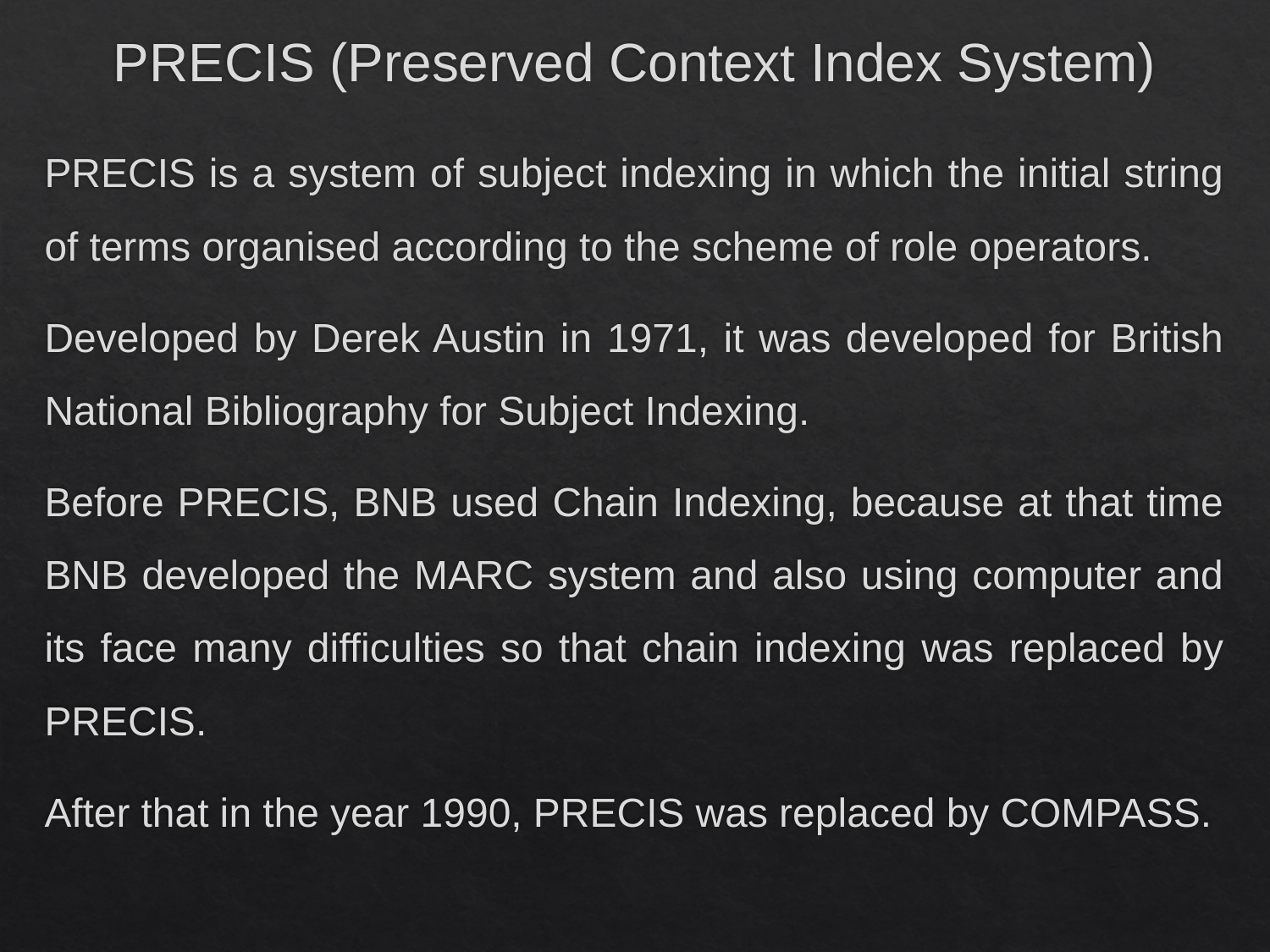

# PRECIS (Preserved Context Index System)
PRECIS is a system of subject indexing in which the initial string of terms organised according to the scheme of role operators.
Developed by Derek Austin in 1971, it was developed for British National Bibliography for Subject Indexing.
Before PRECIS, BNB used Chain Indexing, because at that time BNB developed the MARC system and also using computer and its face many difficulties so that chain indexing was replaced by PRECIS.
After that in the year 1990, PRECIS was replaced by COMPASS.